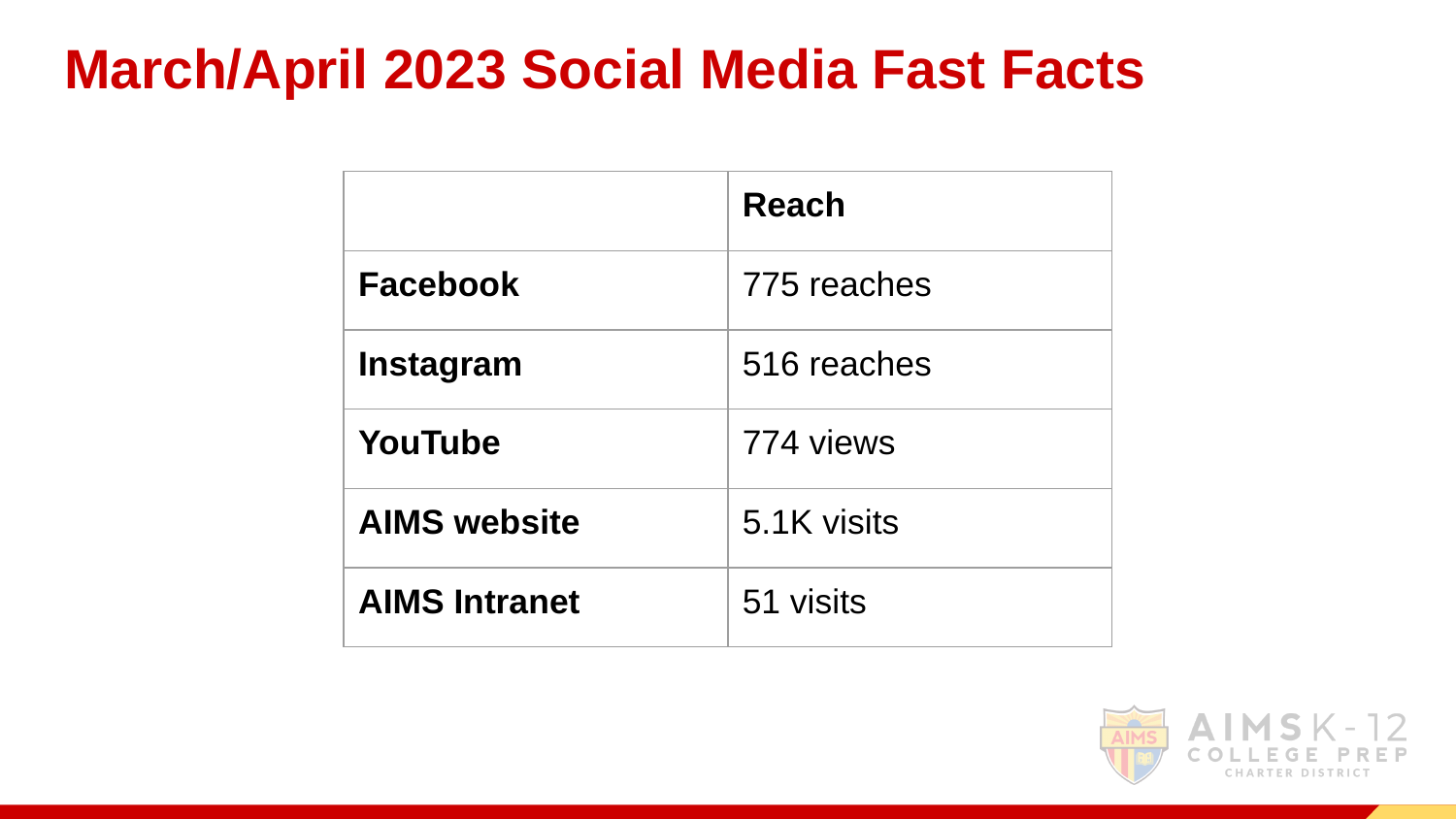

# March/April 2023 Social Media Fast Facts
|  | Reach |
| --- | --- |
| Facebook | 775 reaches |
| Instagram | 516 reaches |
| YouTube | 774 views |
| AIMS website | 5.1K visits |
| AIMS Intranet | 51 visits |